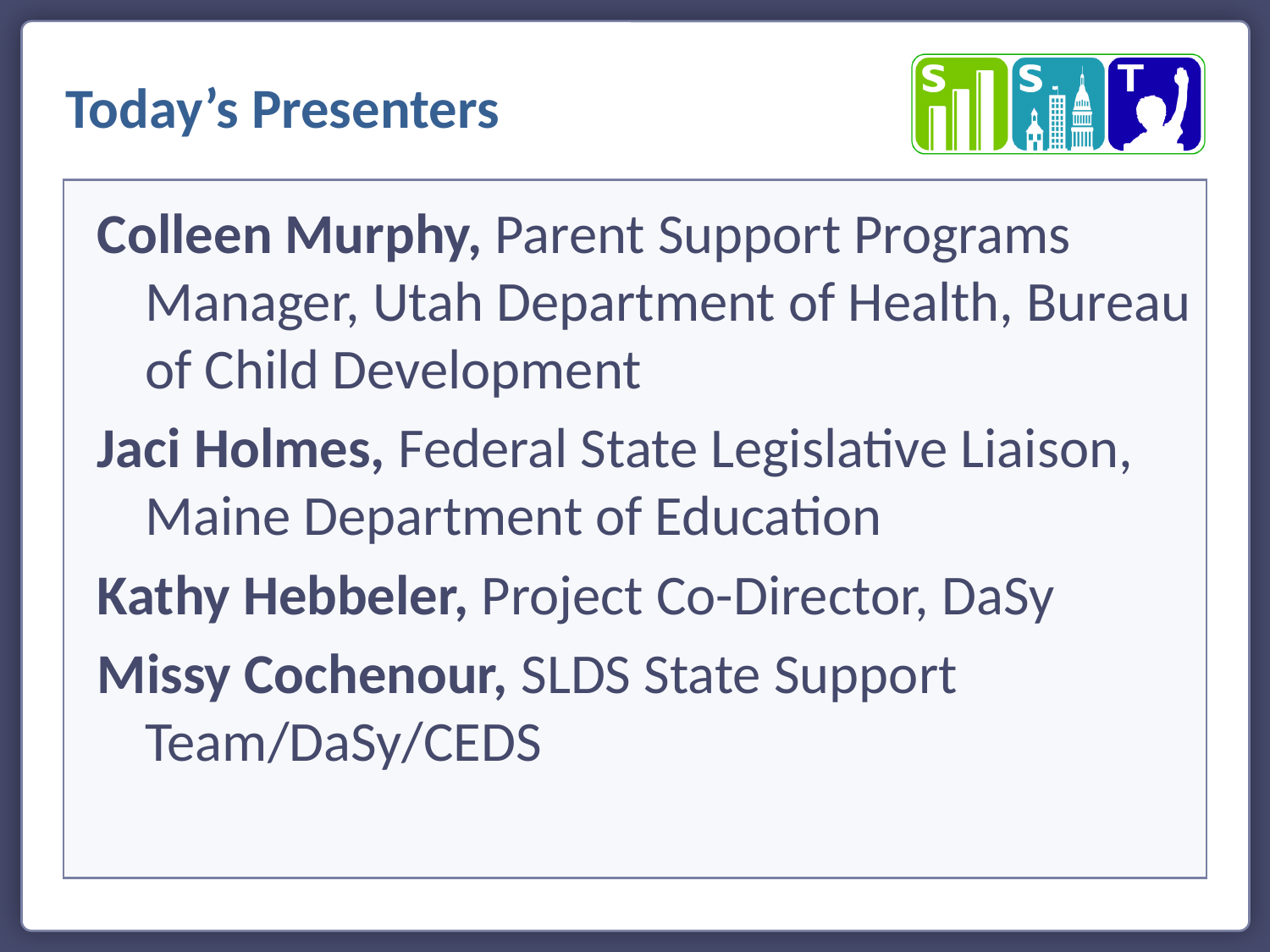

Today’s Presenters
Colleen Murphy, Parent Support Programs Manager, Utah Department of Health, Bureau of Child Development
Jaci Holmes, Federal State Legislative Liaison, Maine Department of Education
Kathy Hebbeler, Project Co-Director, DaSy
Missy Cochenour, SLDS State Support Team/DaSy/CEDS